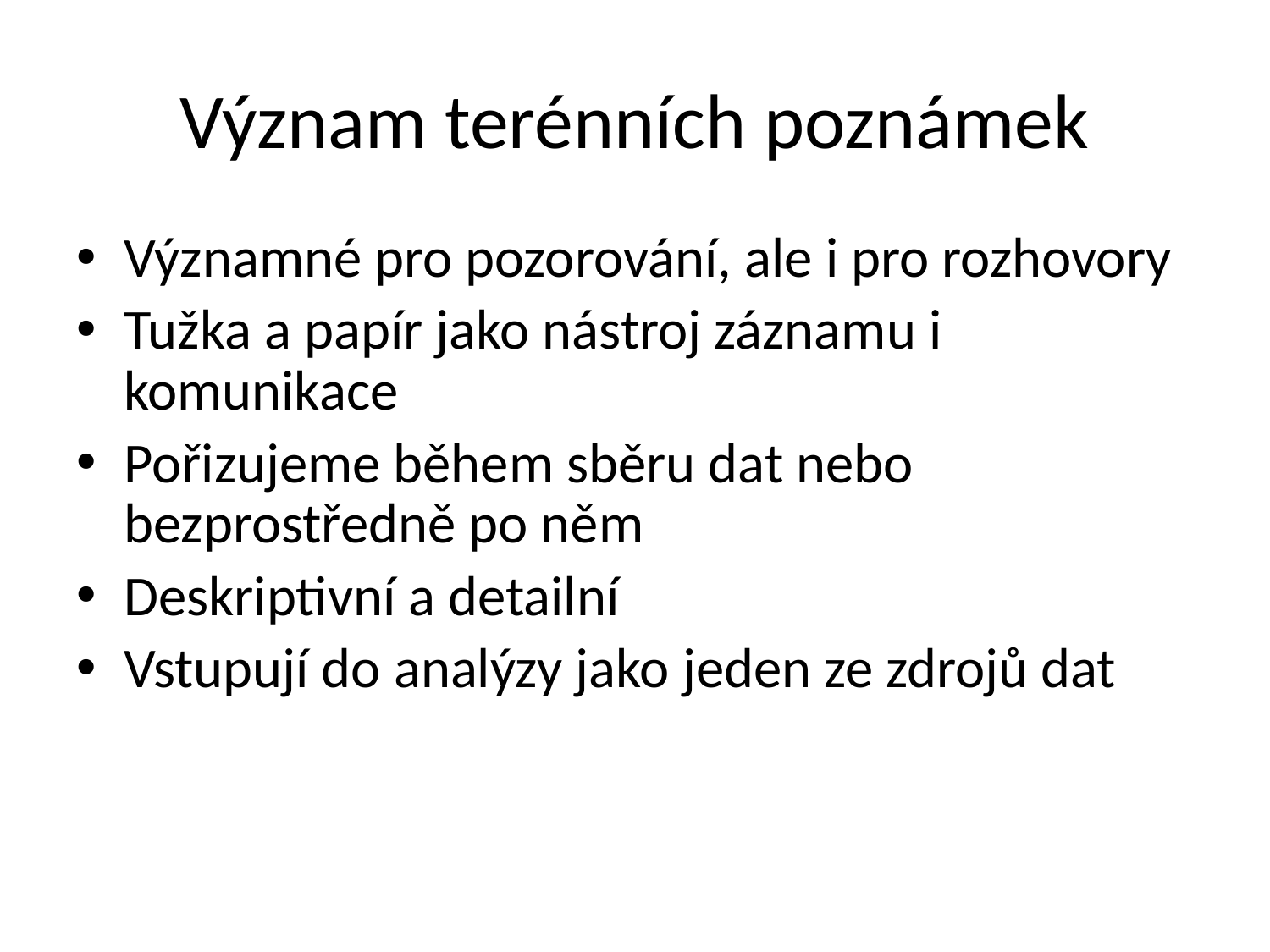

# Význam terénních poznámek
Významné pro pozorování, ale i pro rozhovory
Tužka a papír jako nástroj záznamu i komunikace
Pořizujeme během sběru dat nebo bezprostředně po něm
Deskriptivní a detailní
Vstupují do analýzy jako jeden ze zdrojů dat